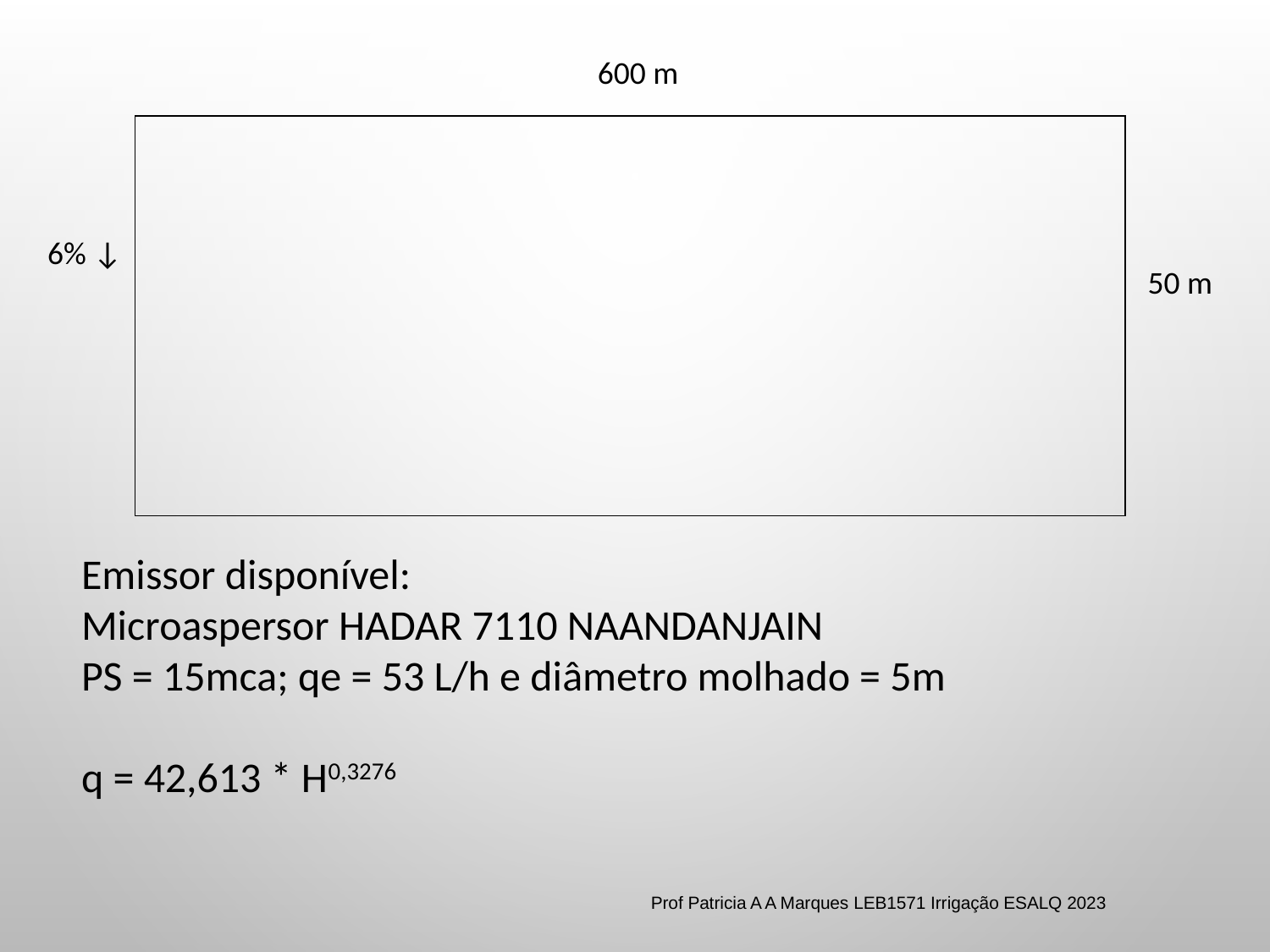

600 m

6% ↓
50 m
Emissor disponível:
Microaspersor HADAR 7110 NAANDANJAIN
PS = 15mca; qe = 53 L/h e diâmetro molhado = 5m

q = 42,613 * H0,3276
Prof Patricia A A Marques LEB1571 Irrigação ESALQ 2023